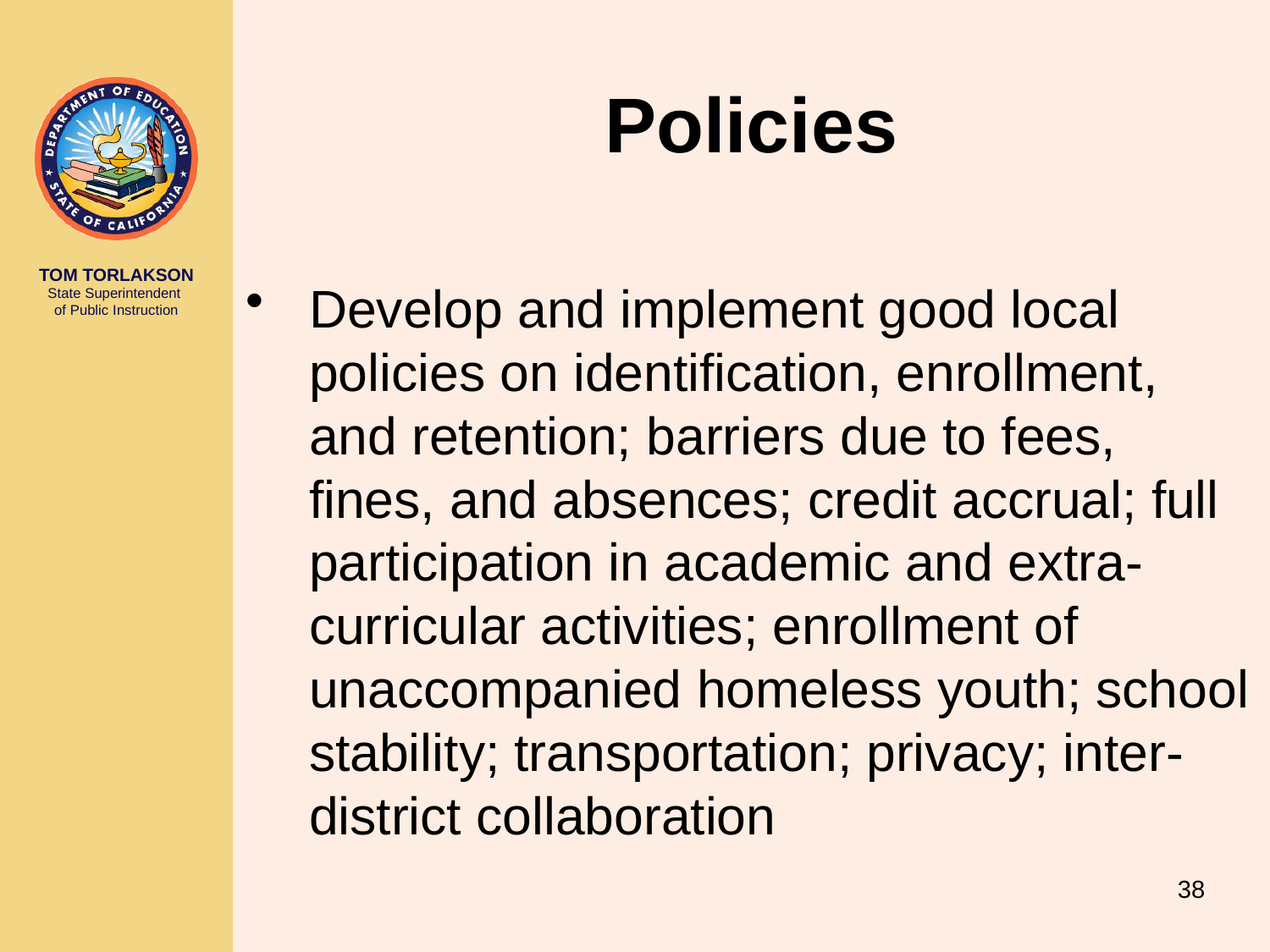

# Policies
Develop and implement good local policies on identification, enrollment, and retention; barriers due to fees, fines, and absences; credit accrual; full participation in academic and extra-curricular activities; enrollment of unaccompanied homeless youth; school stability; transportation; privacy; inter-district collaboration
38